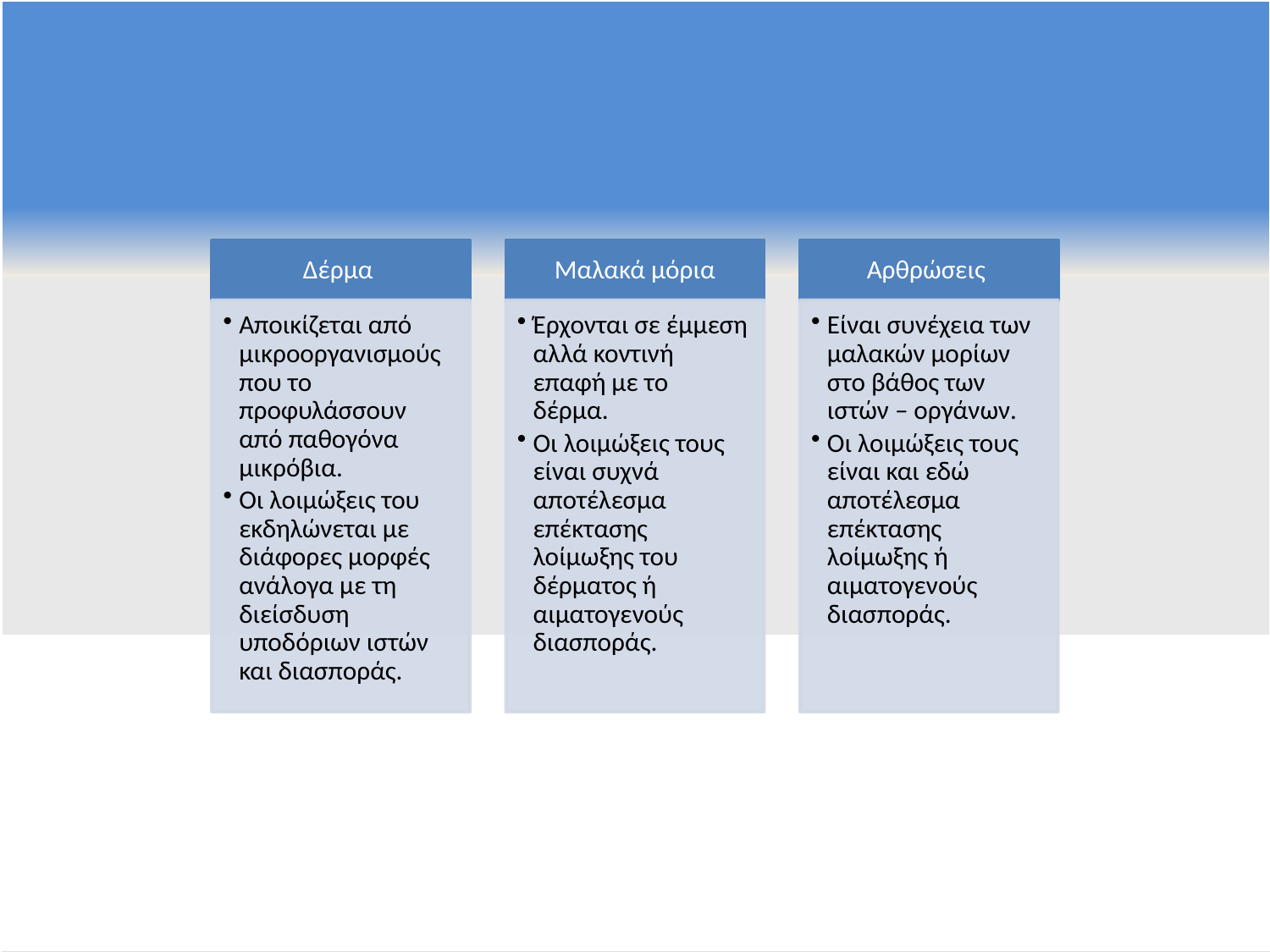

Δέρμα
Αποικίζεται από μικροοργανισμούς που το προφυλάσσουν από παθογόνα μικρόβια.
Οι λοιμώξεις του εκδηλώνεται με διάφορες μορφές ανάλογα με τη διείσδυση υποδόριων ιστών και διασποράς.
Μαλακά μόρια
Έρχονται σε έμμεση αλλά κοντινή επαφή με το δέρμα.
Οι λοιμώξεις τους είναι συχνά αποτέλεσμα επέκτασης λοίμωξης του δέρματος ή αιματογενούς διασποράς.
Αρθρώσεις
Είναι συνέχεια των μαλακών μορίων στο βάθος των ιστών – οργάνων.
Οι λοιμώξεις τους είναι και εδώ αποτέλεσμα επέκτασης λοίμωξης ή αιματογενούς διασποράς.